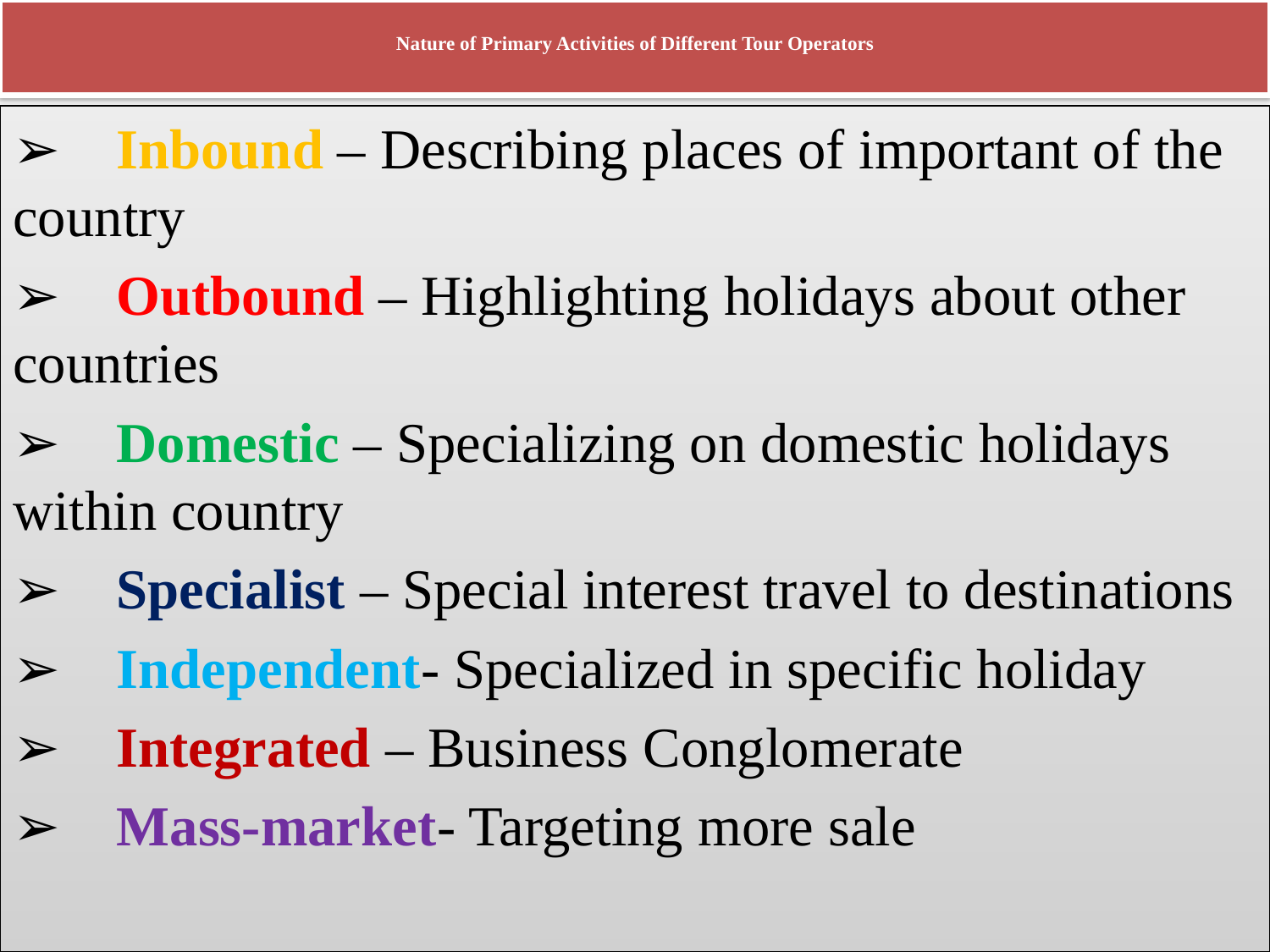

# Nature of Primary Activities of Different Tour Operators
➢ Inbound – Describing places of important of the country
➢ Outbound – Highlighting holidays about other countries
➢ Domestic – Specializing on domestic holidays within country
➢ Specialist – Special interest travel to destinations
➢ Independent- Specialized in specific holiday
➢ Integrated – Business Conglomerate
➢ Mass-market- Targeting more sale